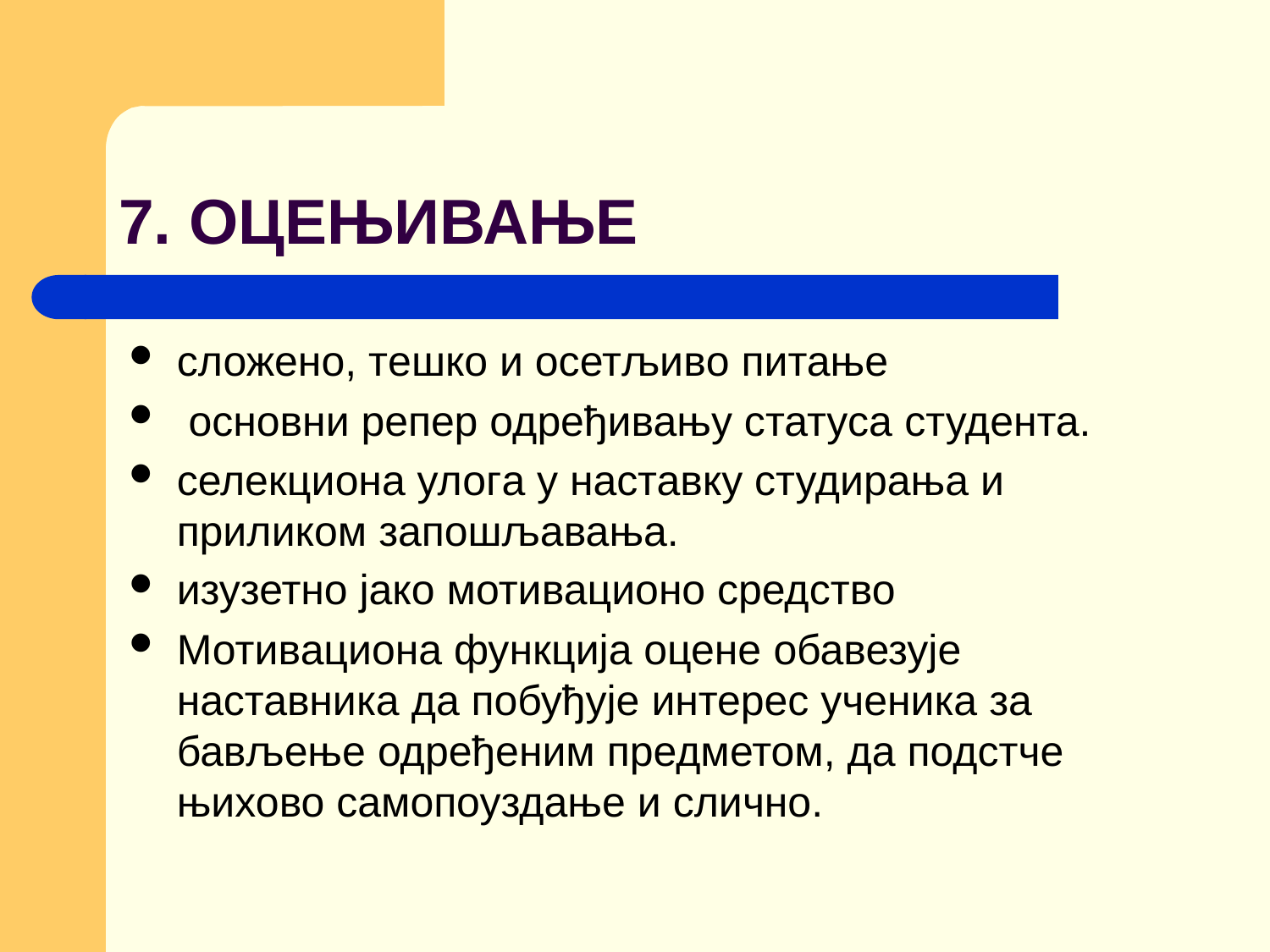

# 7. ОЦЕЊИВАЊЕ
сложено, тешко и осетљиво питање
 основни репер одређивању статуса студента.
селекциона улога у наставку студирања и приликом запошљавања.
изузетно јако мотивационо средство
Мотивациона функција оцене обавезује наставника да побуђује интерес ученика за бављење одређеним предметом, да подстче њихово самопоуздање и слично.